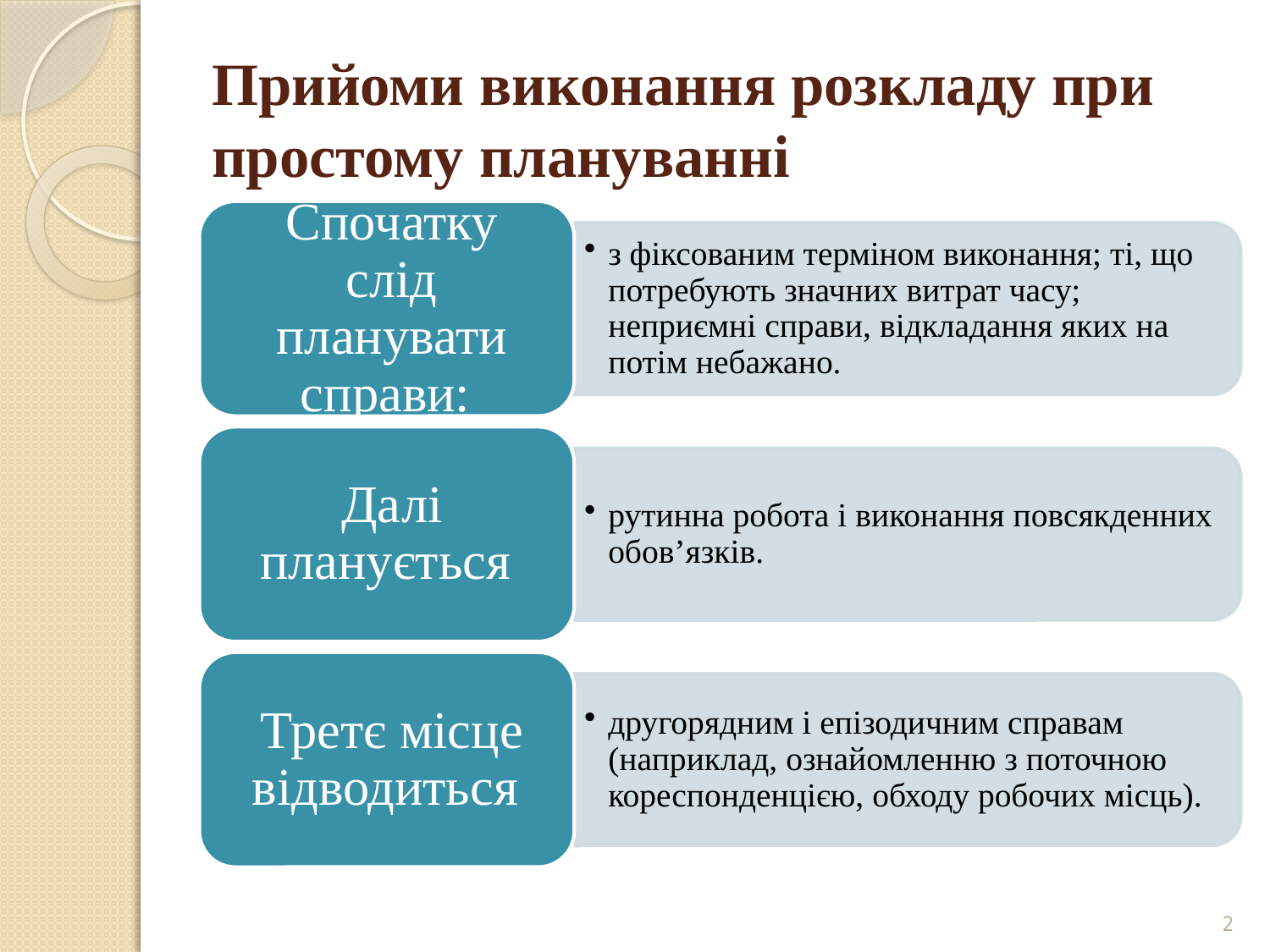

# Прийоми виконання розкладу при простому плануванні
з фіксованим терміном виконання; ті, що потребують значних витрат часу; неприємні справи, відкладання яких на потім небажано.
Спочатку слід планувати справи:
рутинна робота і виконання повсякденних обов’язків.
Далі планується
другорядним і епізодичним справам (наприклад, ознайомленню з поточною кореспонденцією, обходу робочих місць).
Третє місце відводиться
2